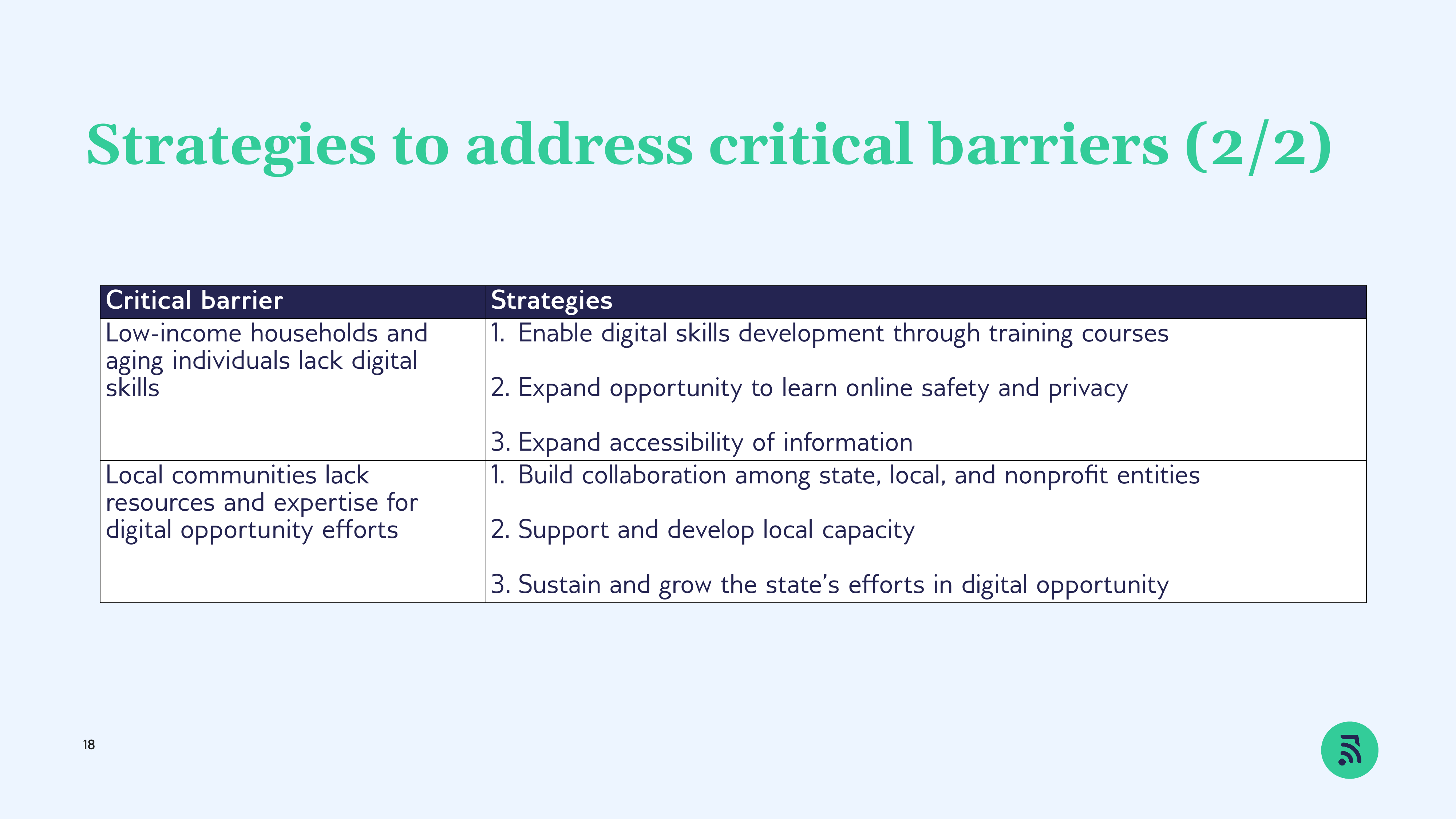

Strategies to address critical barriers (2/2)
| Critical barrier | Strategies |
| --- | --- |
| Low-income households and aging individuals lack digital skills | Enable digital skills development through training courses Expand opportunity to learn online safety and privacy Expand accessibility of information |
| Local communities lack resources and expertise for digital opportunity efforts | Build collaboration among state, local, and nonprofit entities Support and develop local capacity Sustain and grow the state’s efforts in digital opportunity |
18